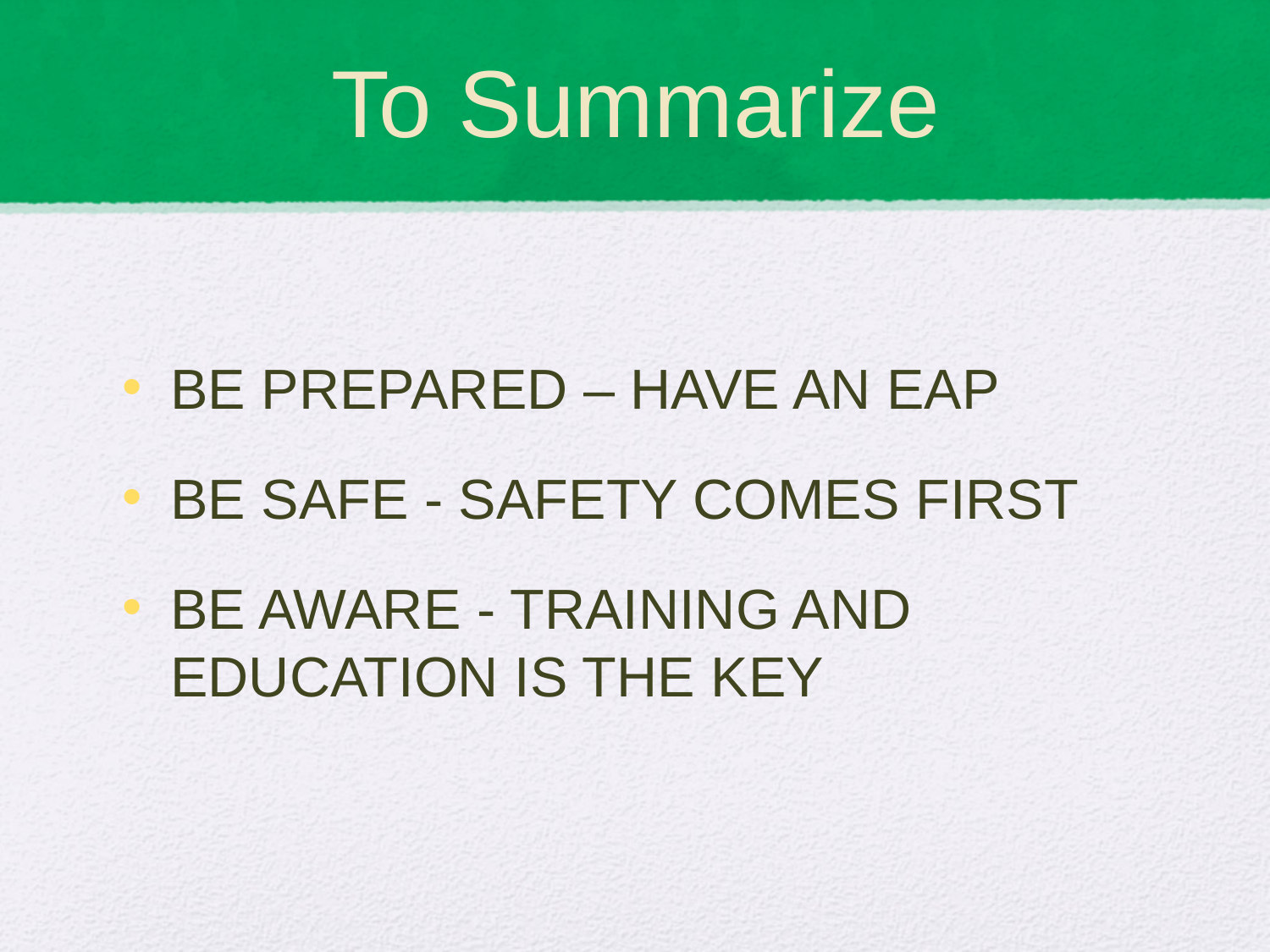

# To Summarize

BE PREPARED – HAVE AN EAP
BE SAFE - SAFETY COMES FIRST
BE AWARE - TRAINING AND EDUCATION IS THE KEY